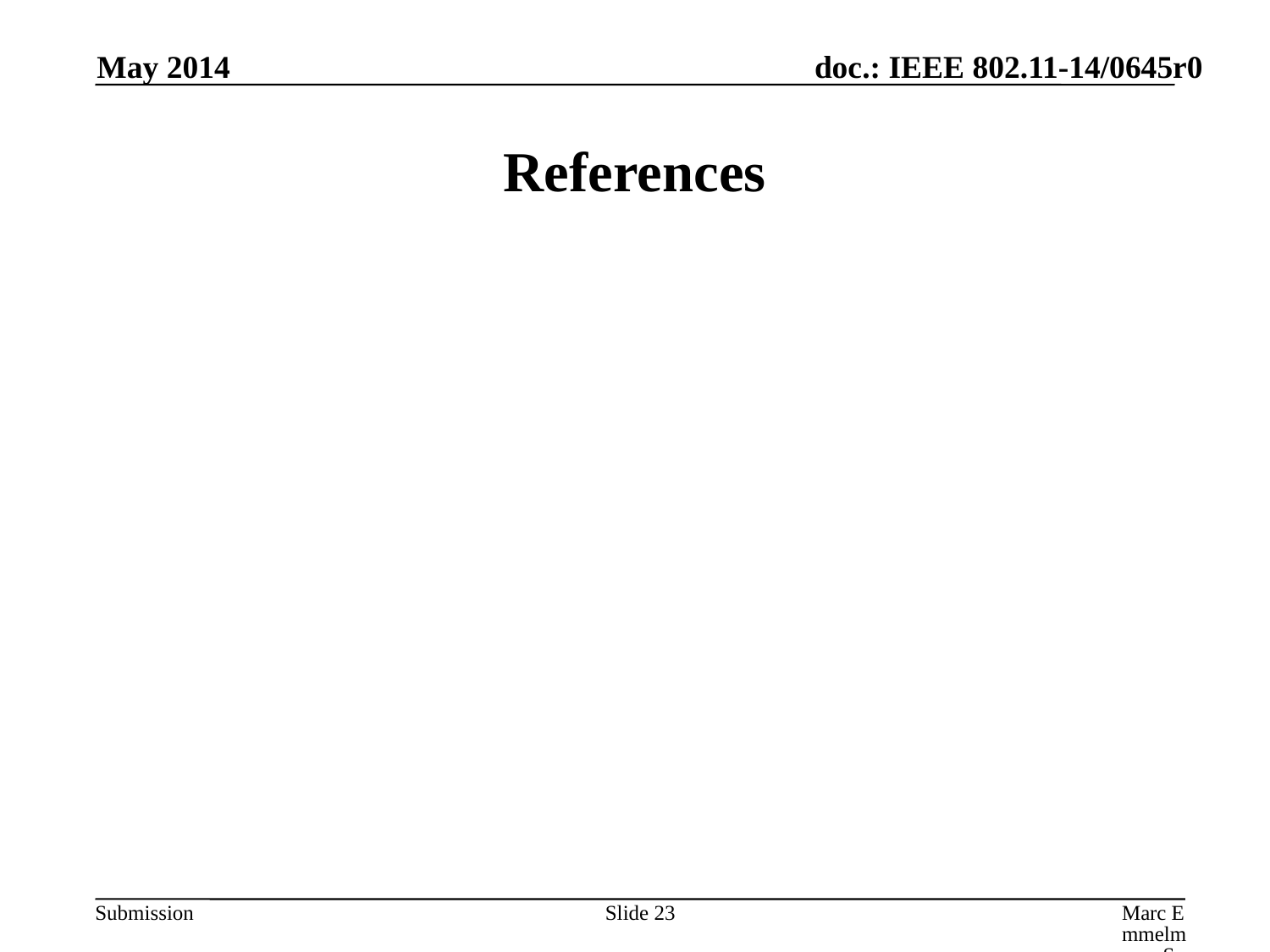

May 2014
# References

Slide 23
Marc Emmelmann, Self